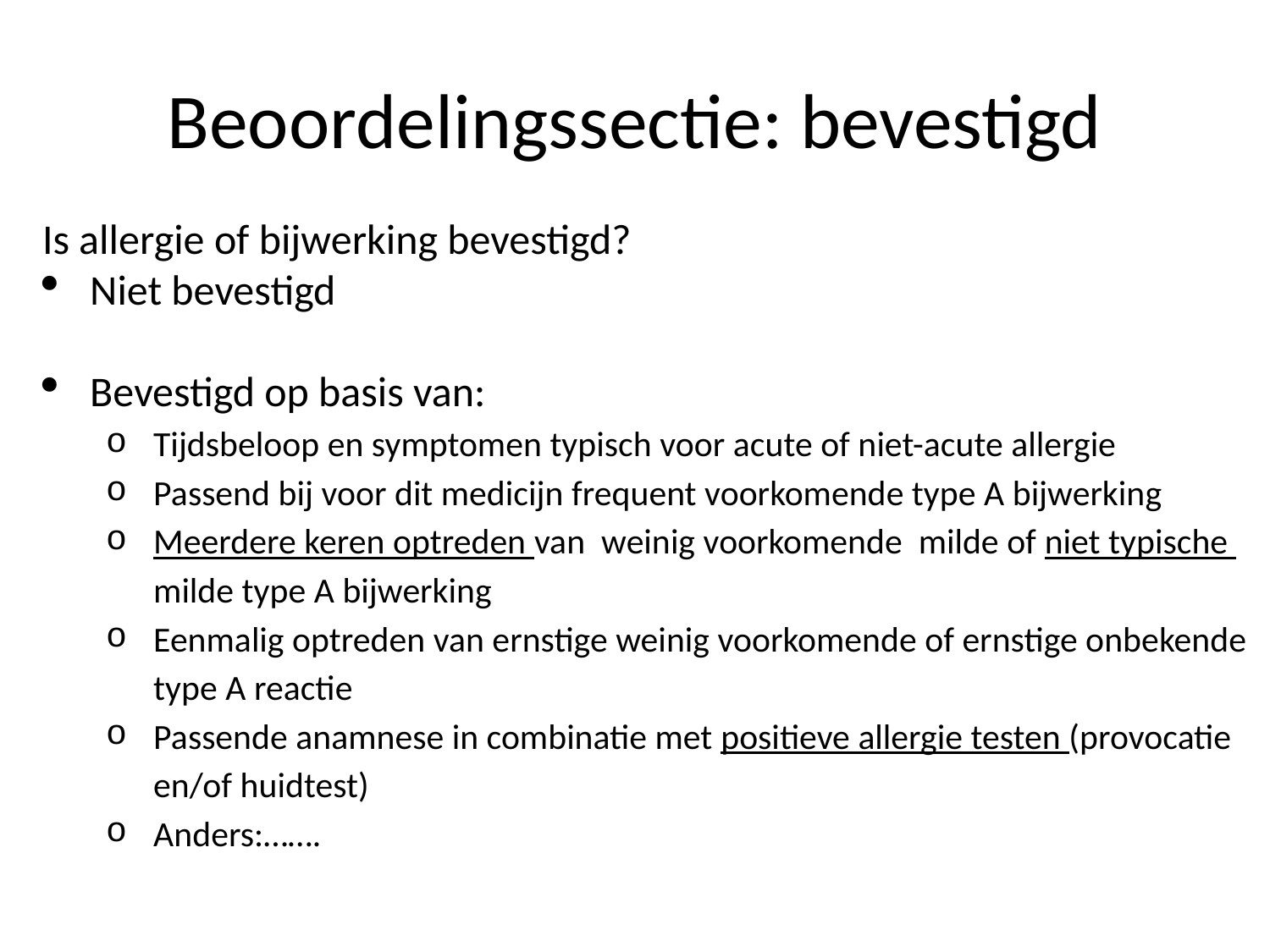

# Beoordelingssectie: bevestigd
Is allergie of bijwerking bevestigd?
Niet bevestigd

Bevestigd op basis van:
Tijdsbeloop en symptomen typisch voor acute of niet-acute allergie
Passend bij voor dit medicijn frequent voorkomende type A bijwerking
Meerdere keren optreden van  weinig voorkomende  milde of niet typische  milde type A bijwerking
Eenmalig optreden van ernstige weinig voorkomende of ernstige onbekende type A reactie
Passende anamnese in combinatie met positieve allergie testen (provocatie en/of huidtest)
Anders:…….